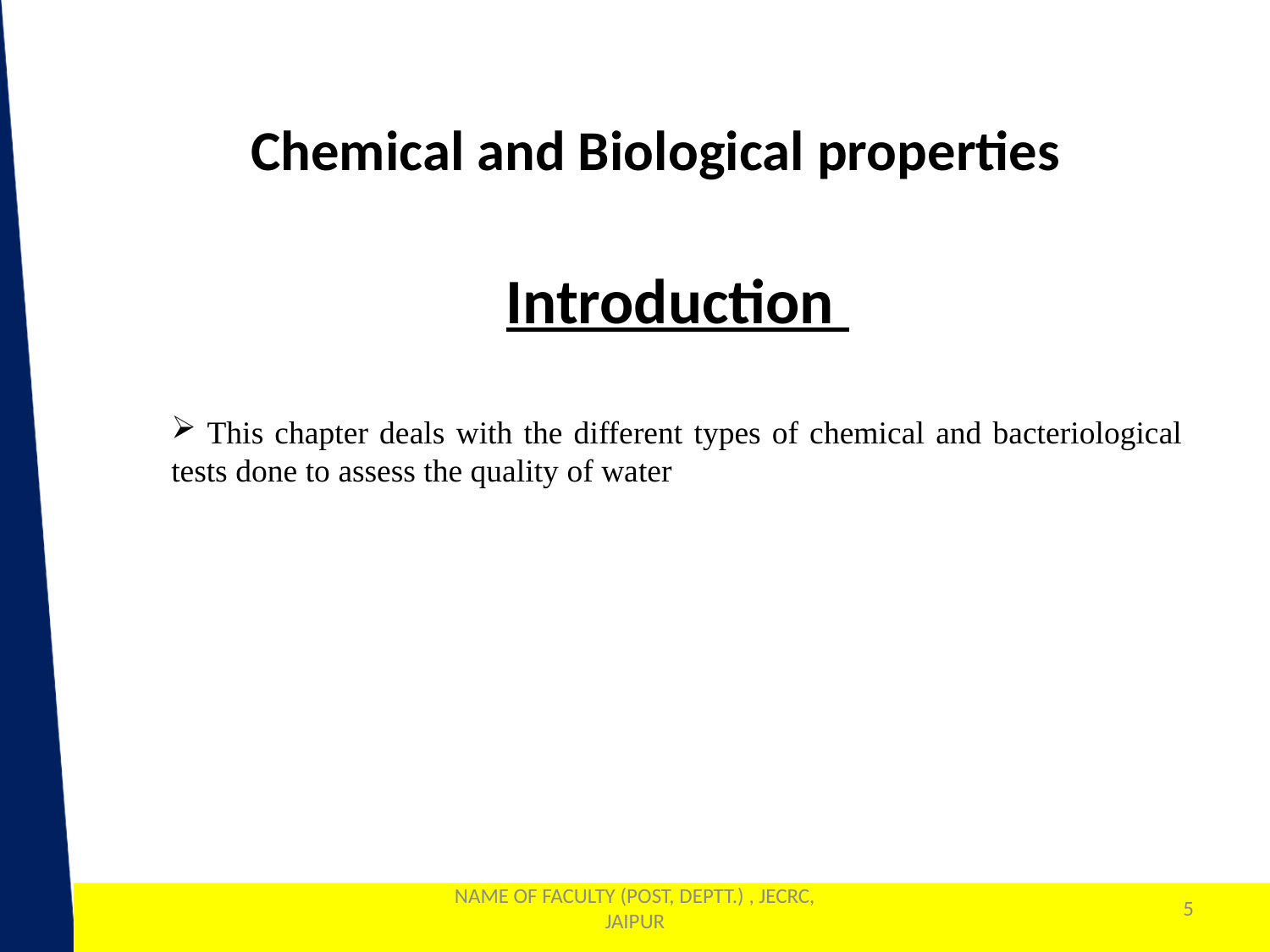

Chemical and Biological properties

Introduction

 This chapter deals with the different types of chemical and bacteriological tests done to assess the quality of water

NAME OF FACULTY (POST, DEPTT.) , JECRC, JAIPUR
5
1